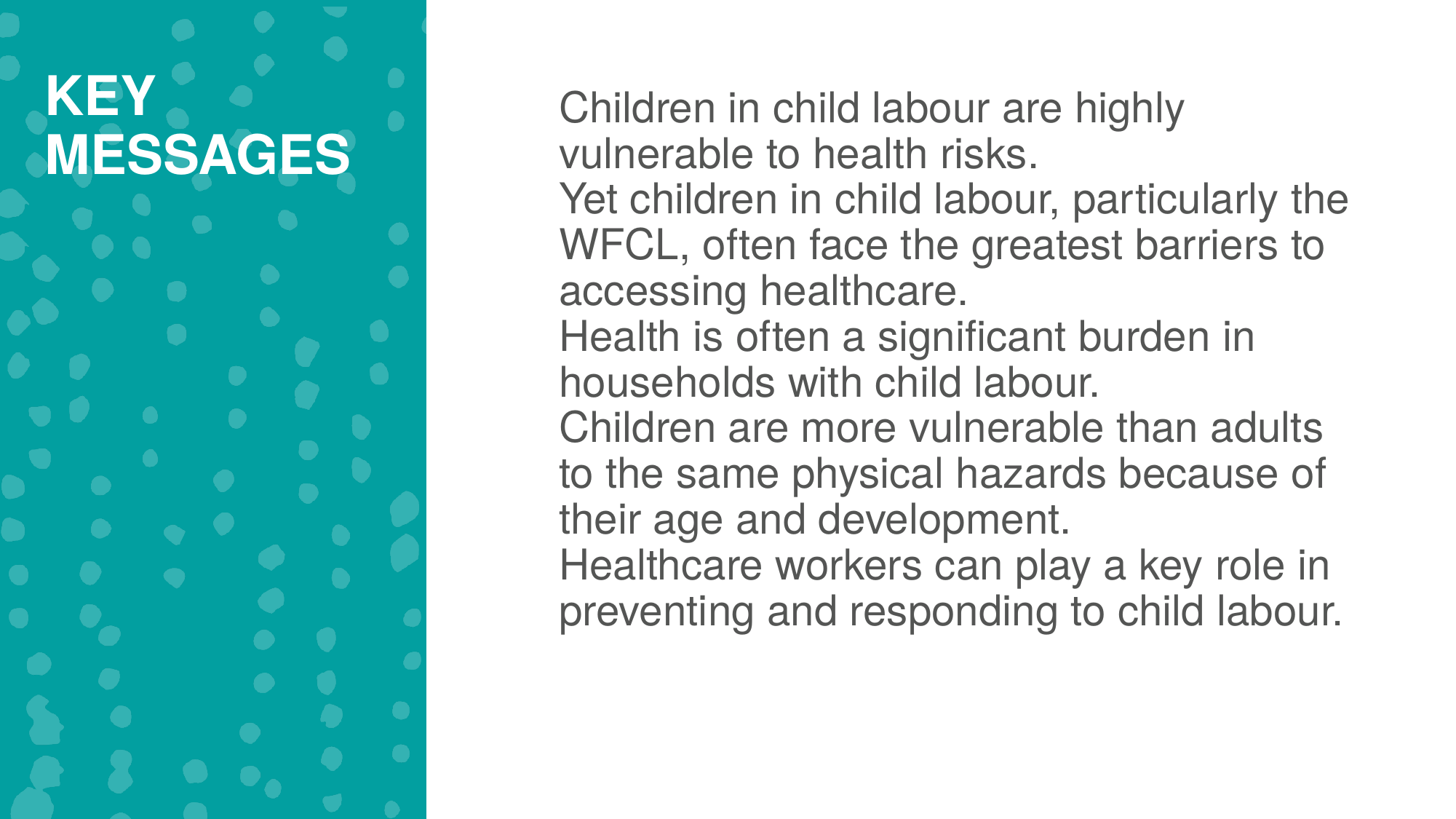

KEY MESSAGES
Children in child labour are highly vulnerable to health risks.
Yet children in child labour, particularly the WFCL, often face the greatest barriers to accessing healthcare.
Health is often a significant burden in households with child labour.
Children are more vulnerable than adults to the same physical hazards because of their age and development.
Healthcare workers can play a key role in preventing and responding to child labour.